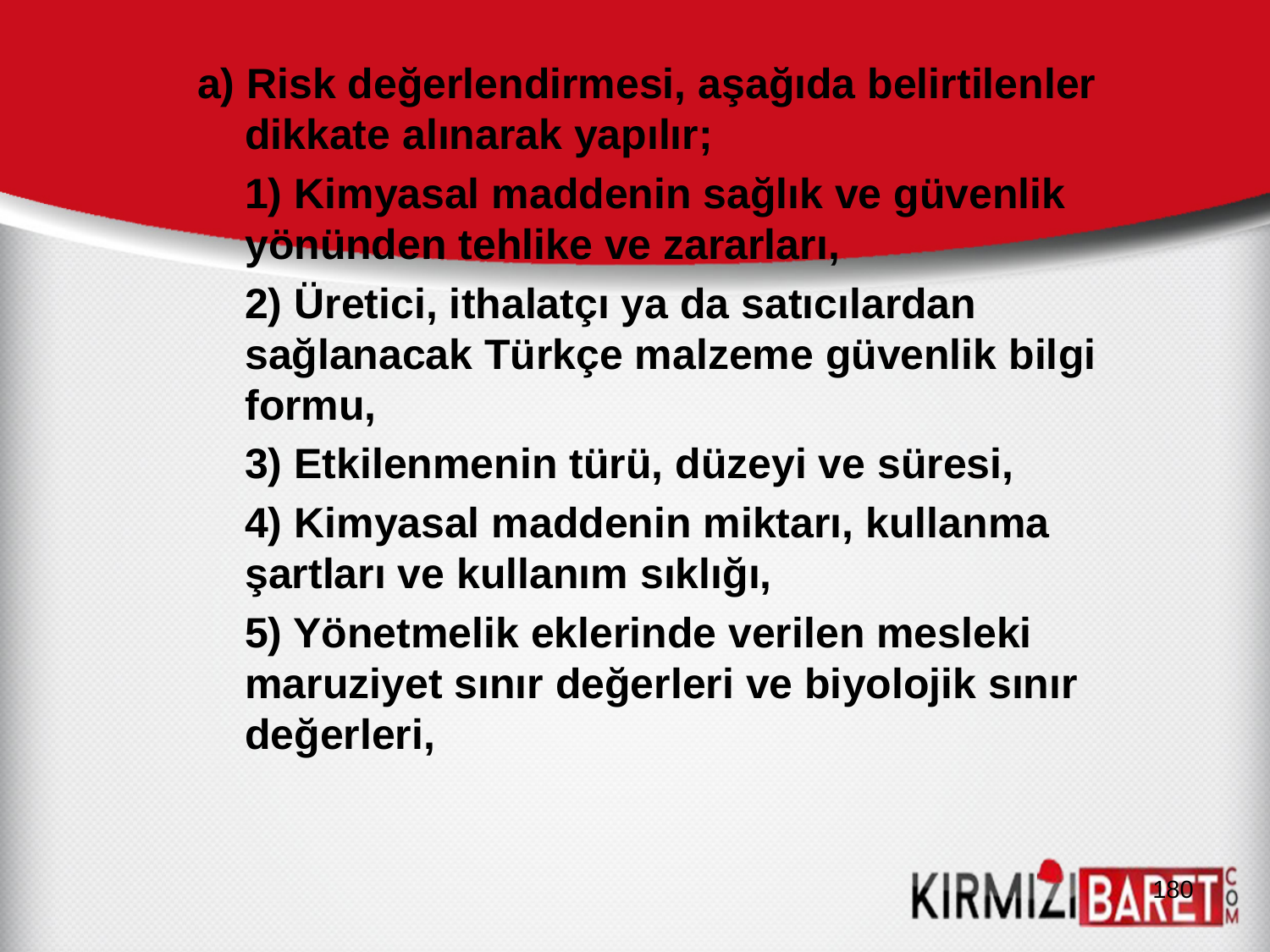

a) Risk değerlendirmesi, aşağıda belirtilenler dikkate alınarak yapılır;
    1) Kimyasal maddenin sağlık ve güvenlik yönünden tehlike ve zararları,
    2) Üretici, ithalatçı ya da satıcılardan sağlanacak Türkçe malzeme güvenlik bilgi formu,
    3) Etkilenmenin türü, düzeyi ve süresi,
    4) Kimyasal maddenin miktarı, kullanma şartları ve kullanım sıklığı,
    5) Yönetmelik eklerinde verilen mesleki maruziyet sınır değerleri ve biyolojik sınır değerleri,
180